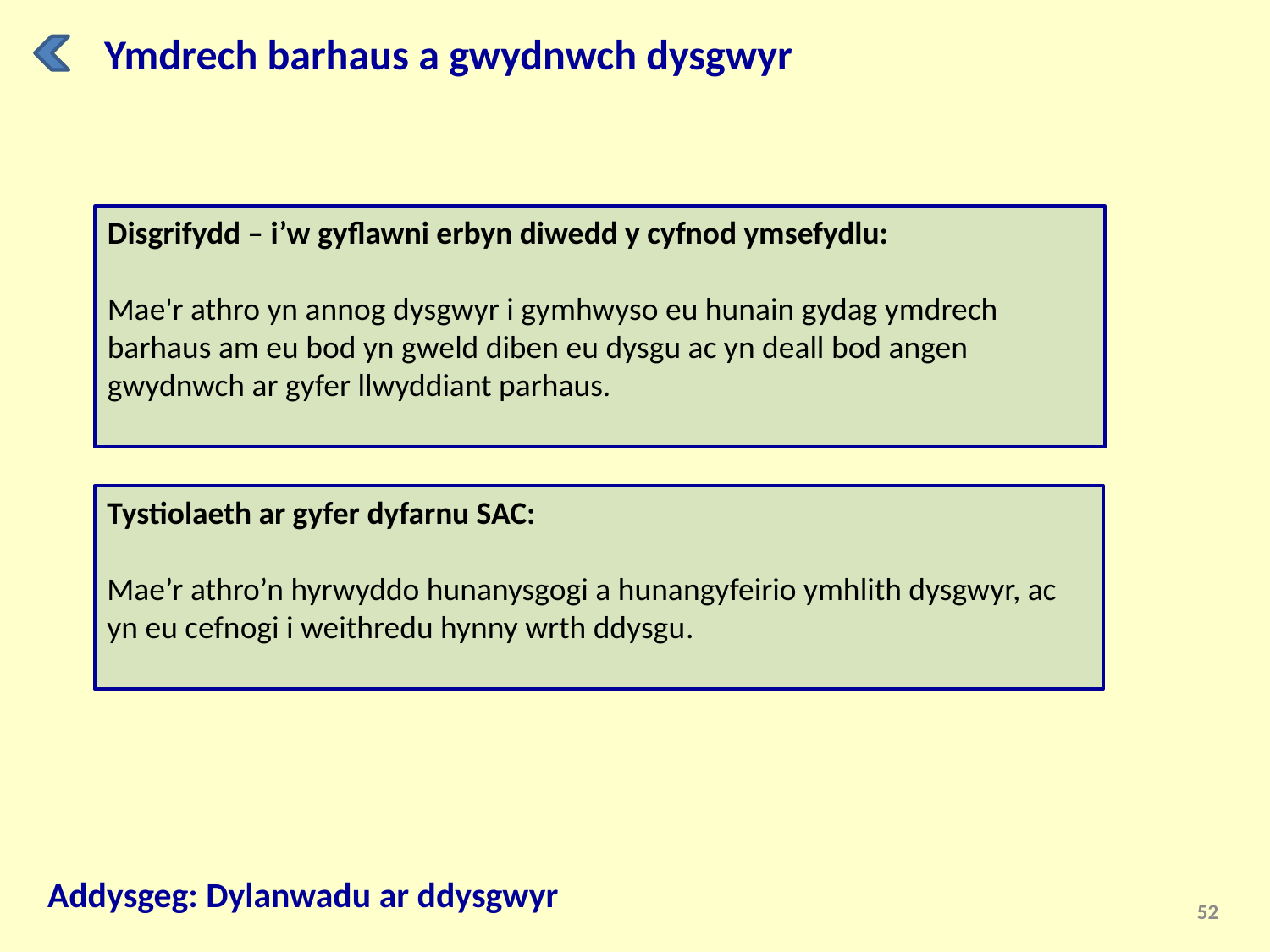

Ymdrech barhaus a gwydnwch dysgwyr

Disgrifydd – i’w gyflawni erbyn diwedd y cyfnod ymsefydlu:

Mae'r athro yn annog dysgwyr i gymhwyso eu hunain gydag ymdrech barhaus am eu bod yn gweld diben eu dysgu ac yn deall bod angen gwydnwch ar gyfer llwyddiant parhaus.

Tystiolaeth ar gyfer dyfarnu SAC:

Mae’r athro’n hyrwyddo hunanysgogi a hunangyfeirio ymhlith dysgwyr, ac yn eu cefnogi i weithredu hynny wrth ddysgu.

Addysgeg: Dylanwadu ar ddysgwyr
52